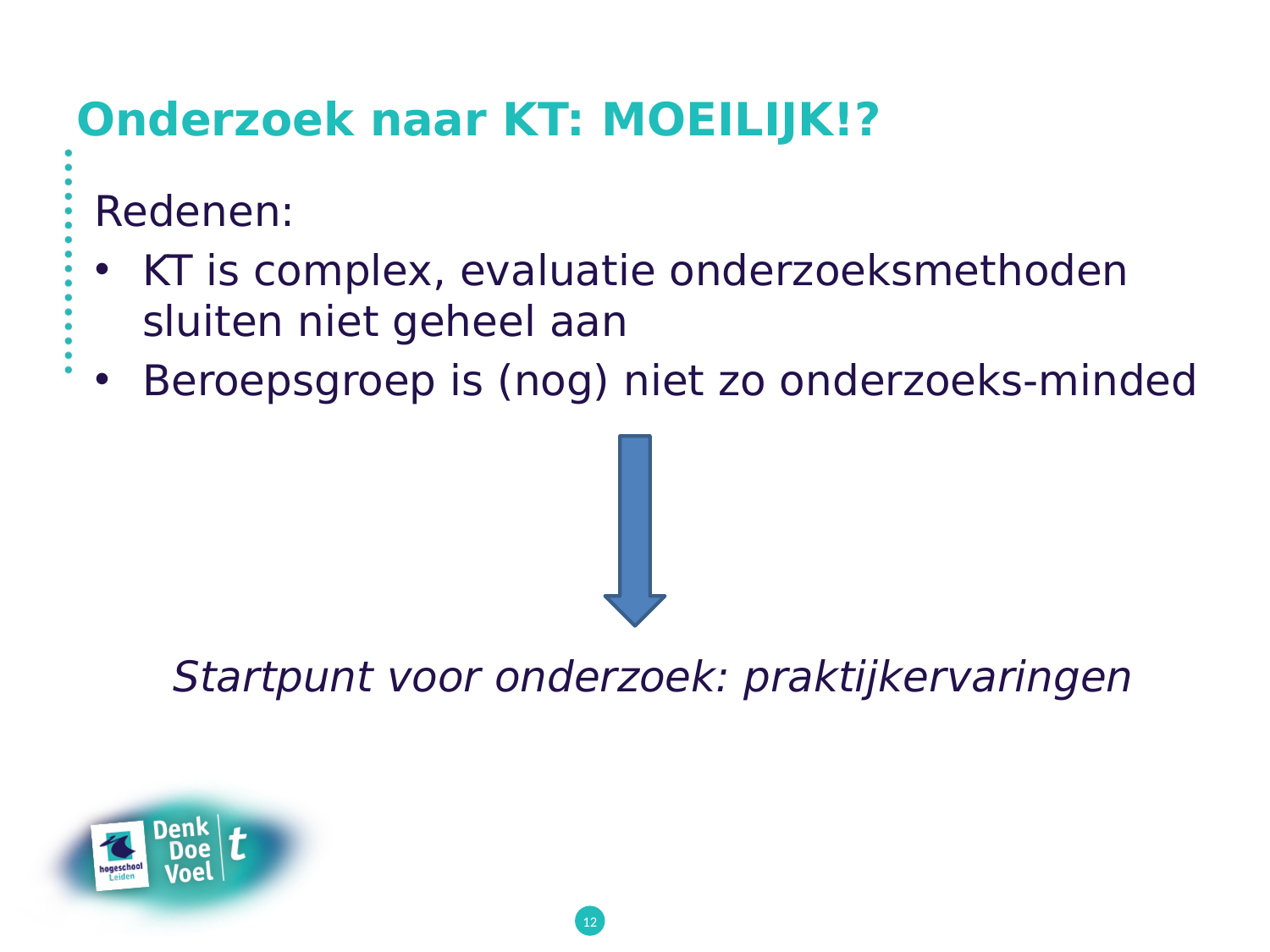

# Onderzoek naar KT: MOEILIJK!?
Redenen:
KT is complex, evaluatie onderzoeksmethoden sluiten niet geheel aan
Beroepsgroep is (nog) niet zo onderzoeks-minded

Startpunt voor onderzoek: praktijkervaringen

12